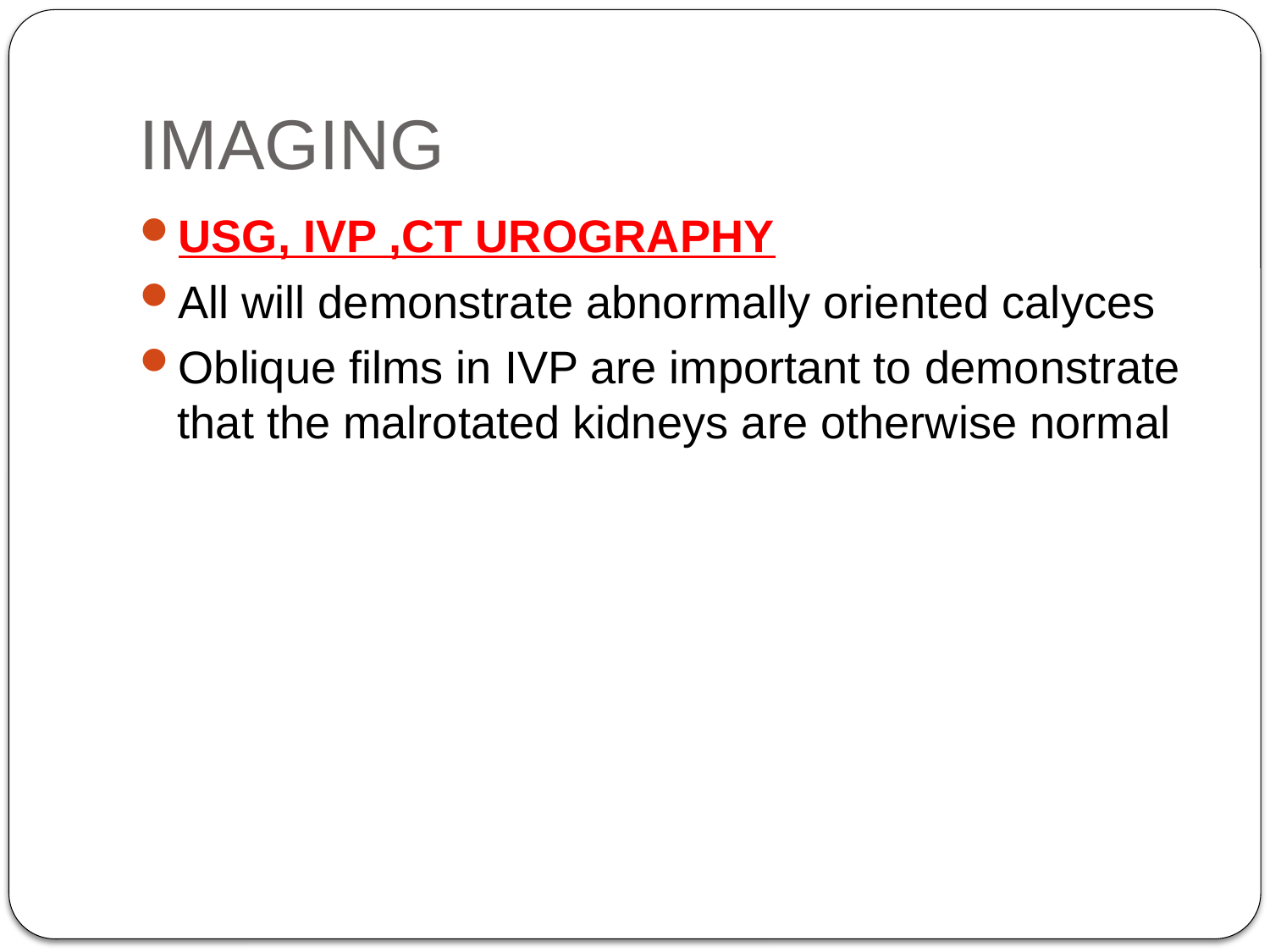

# IMAGING
USG, IVP ,CT UROGRAPHY
All will demonstrate abnormally oriented calyces
Oblique films in IVP are important to demonstrate that the malrotated kidneys are otherwise normal